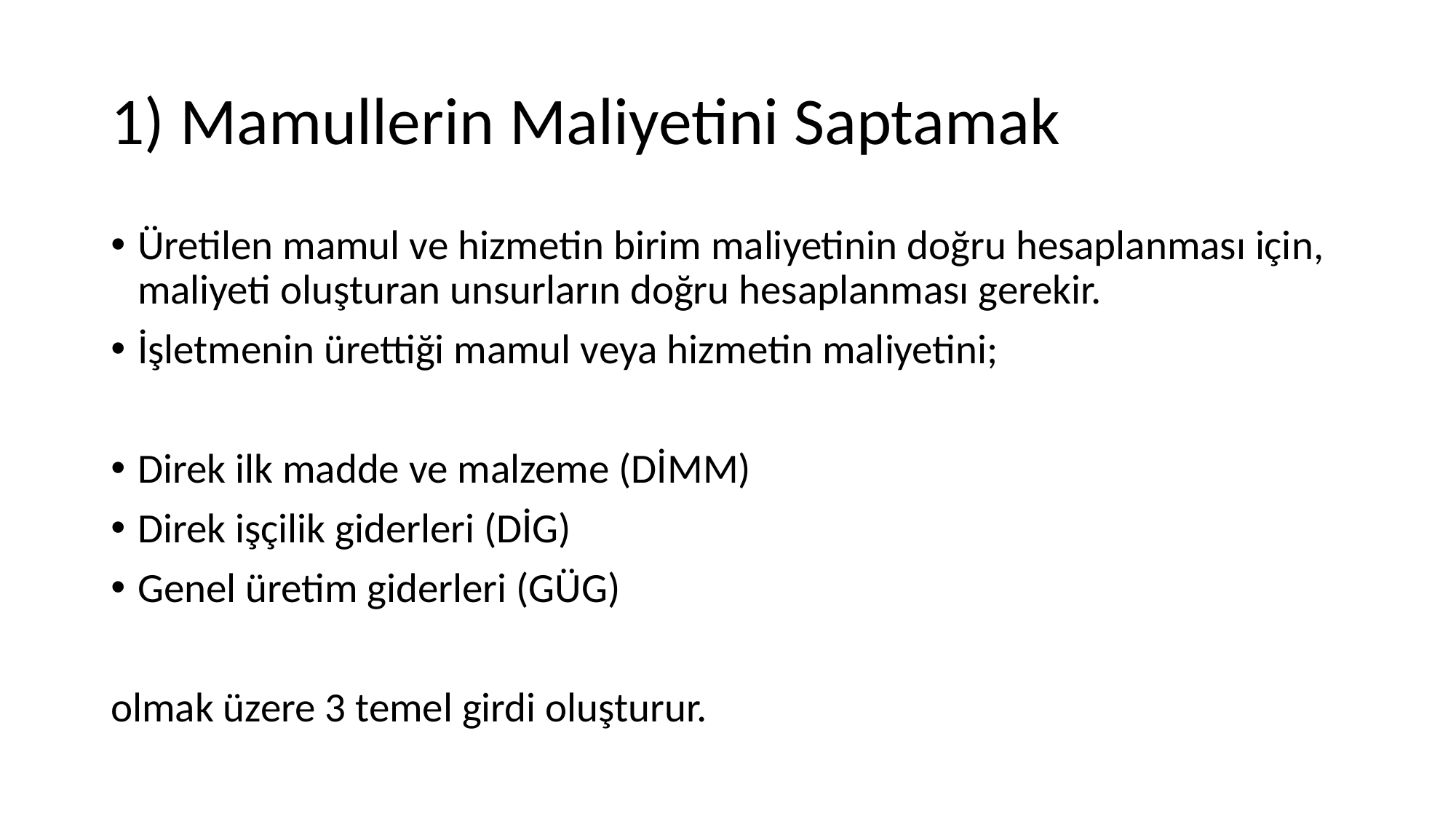

# 1) Mamullerin Maliyetini Saptamak
Üretilen mamul ve hizmetin birim maliyetinin doğru hesaplanması için, maliyeti oluşturan unsurların doğru hesaplanması gerekir.
İşletmenin ürettiği mamul veya hizmetin maliyetini;

Direk ilk madde ve malzeme (DİMM)
Direk işçilik giderleri (DİG)
Genel üretim giderleri (GÜG)

olmak üzere 3 temel girdi oluşturur.